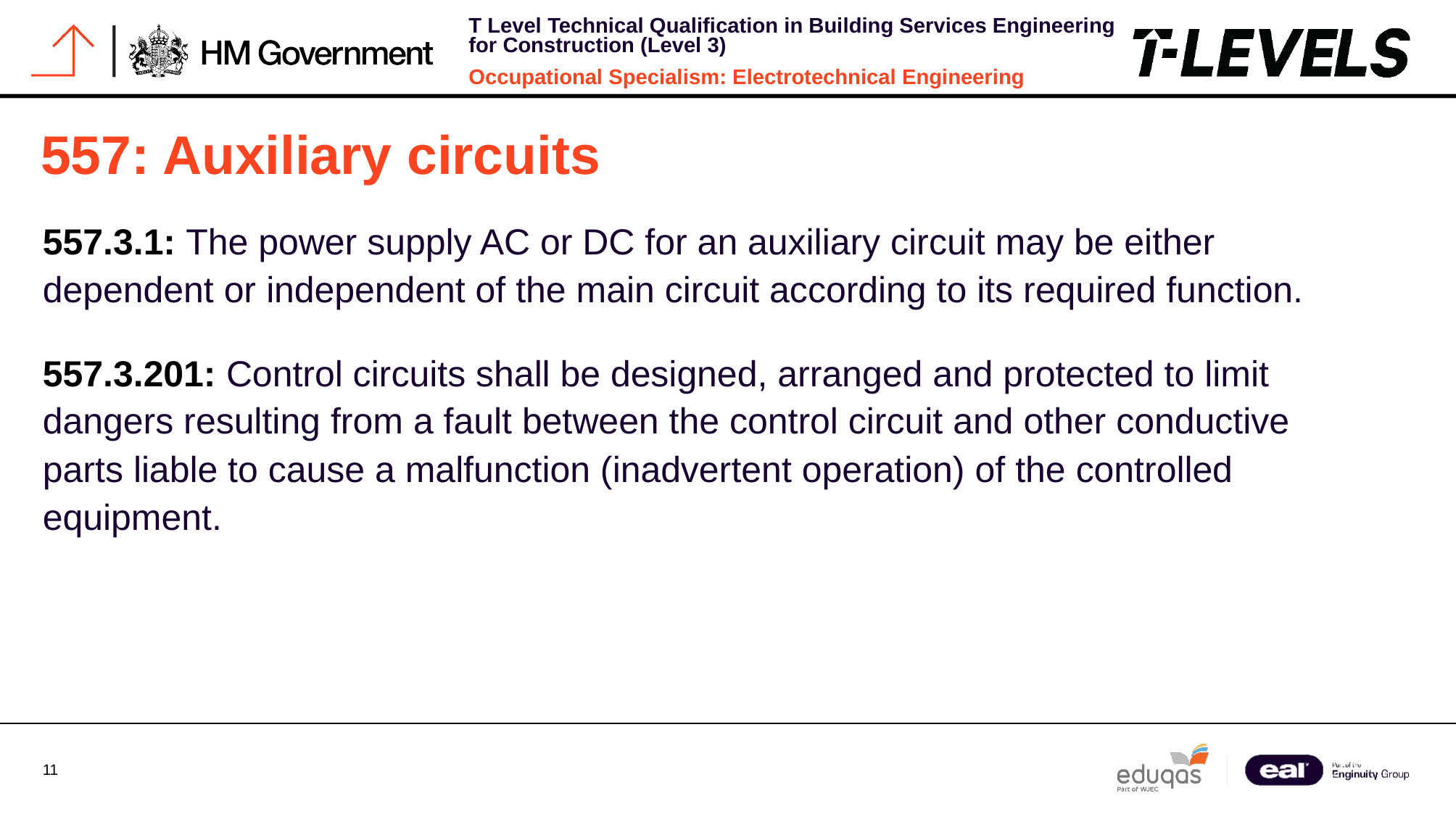

# 557: Auxiliary circuits
557.3.1: The power supply AC or DC for an auxiliary circuit may be either dependent or independent of the main circuit according to its required function.
557.3.201: Control circuits shall be designed, arranged and protected to limit dangers resulting from a fault between the control circuit and other conductive parts liable to cause a malfunction (inadvertent operation) of the controlled equipment.